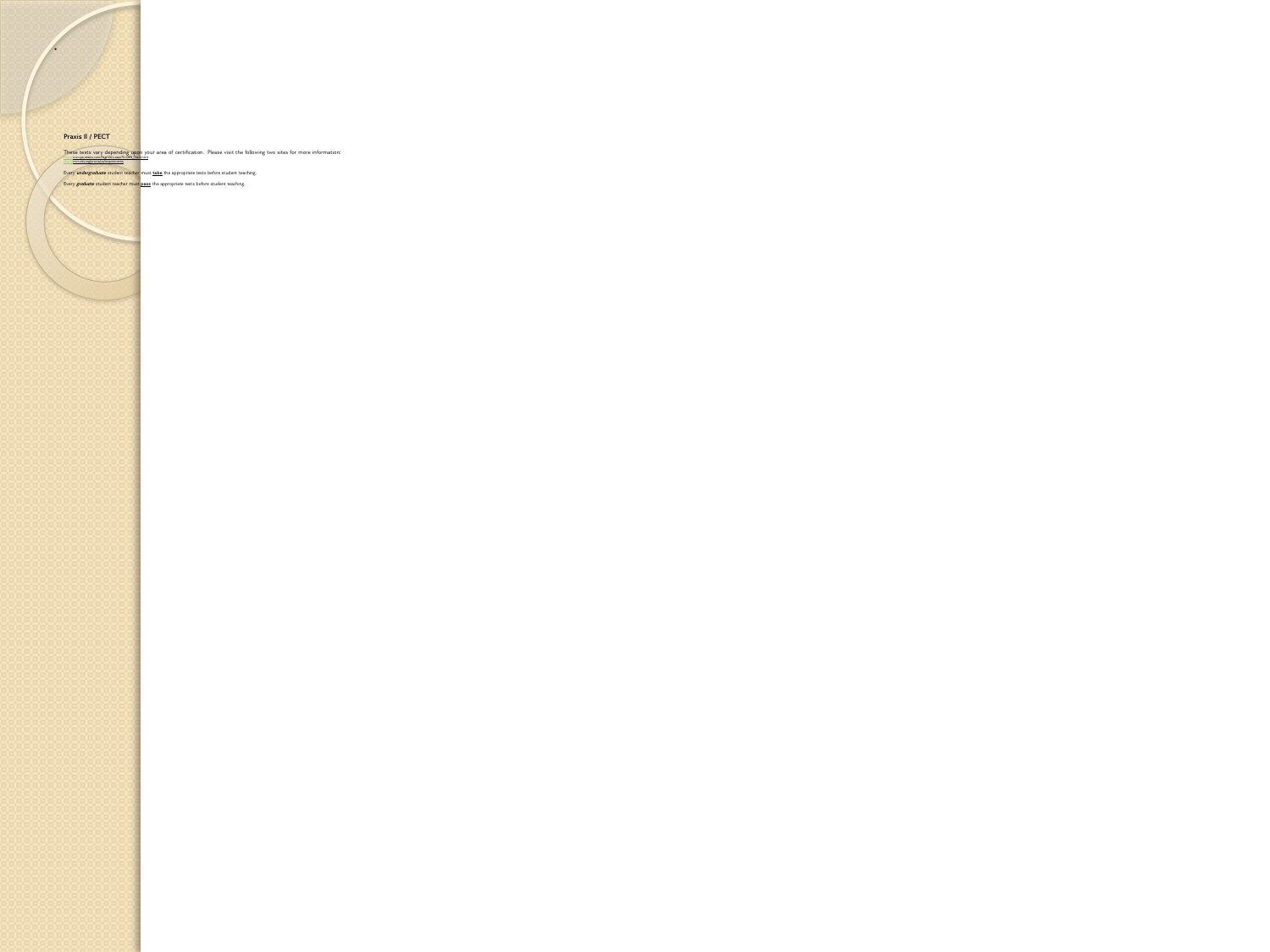

# Praxis II / PECT These tests vary depending upon your area of certification.  Please visit the following two sites for more information: http://www.pa.nesinc.com/PageView.aspx?f=GEN_Tests.html http://www.ets.org/praxis/pa/requirements Every undergraduate student teacher must take the appropriate tests before student teaching. Every graduate student teacher must pass the appropriate tests before student teaching.